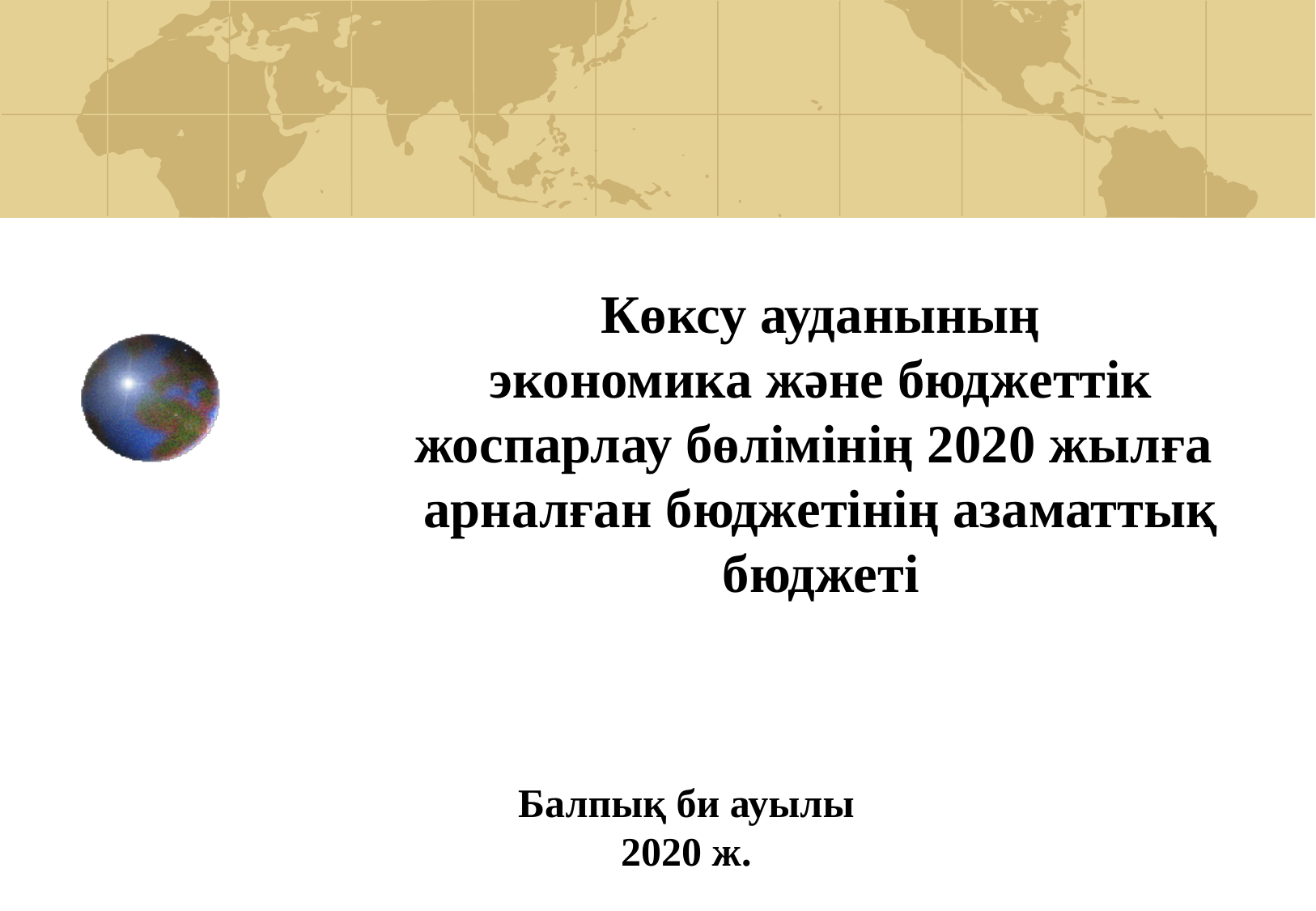

# Көксу ауданының экономика және бюджеттік жоспарлау бөлімінің 2020 жылға арналған бюджетінің азаматтық бюджеті

Балпық би ауылы 2020 ж.